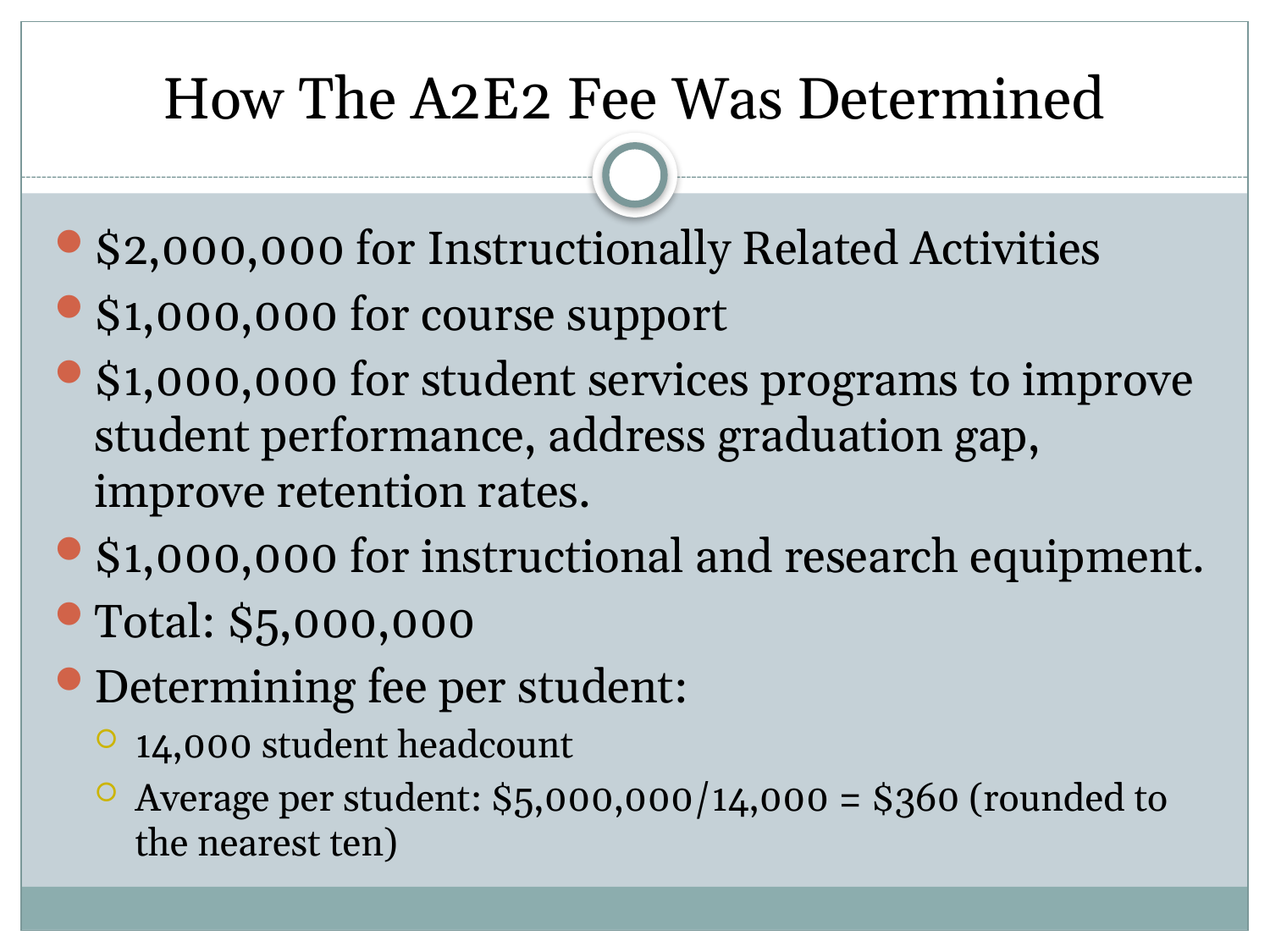

# How The A2E2 Fee Was Determined
$2,000,000 for Instructionally Related Activities
$1,000,000 for course support
$1,000,000 for student services programs to improve student performance, address graduation gap, improve retention rates.
$1,000,000 for instructional and research equipment.
Total: $5,000,000
Determining fee per student:
14,000 student headcount
Average per student: $5,000,000/14,000 = $360 (rounded to the nearest ten)